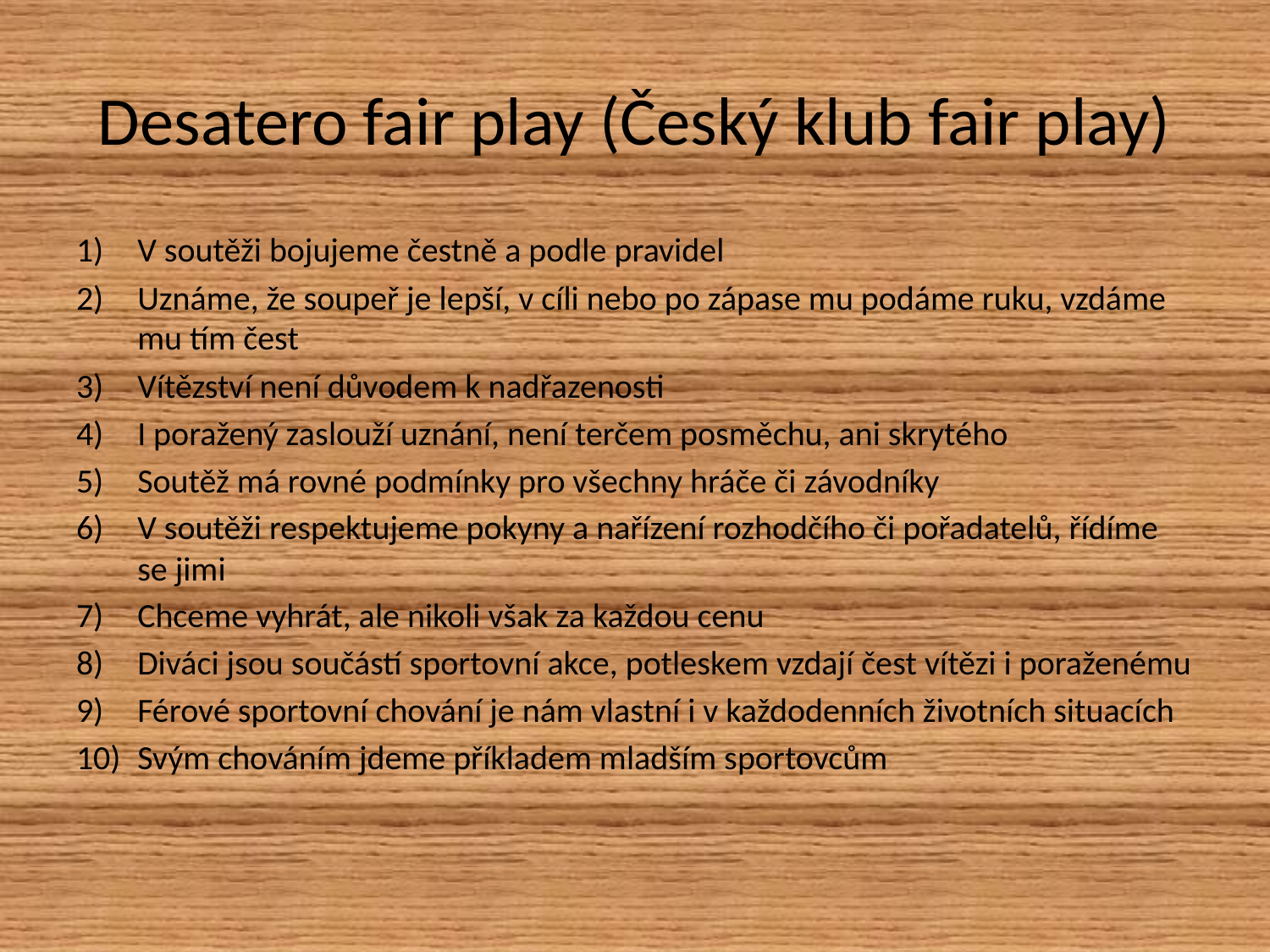

# Desatero fair play (Český klub fair play)
V soutěži bojujeme čestně a podle pravidel
Uznáme, že soupeř je lepší, v cíli nebo po zápase mu podáme ruku, vzdáme mu tím čest
Vítězství není důvodem k nadřazenosti
I poražený zaslouží uznání, není terčem posměchu, ani skrytého
Soutěž má rovné podmínky pro všechny hráče či závodníky
V soutěži respektujeme pokyny a nařízení rozhodčího či pořadatelů, řídíme se jimi
Chceme vyhrát, ale nikoli však za každou cenu
Diváci jsou součástí sportovní akce, potleskem vzdají čest vítězi i poraženému
Férové sportovní chování je nám vlastní i v každodenních životních situacích
Svým chováním jdeme příkladem mladším sportovcům